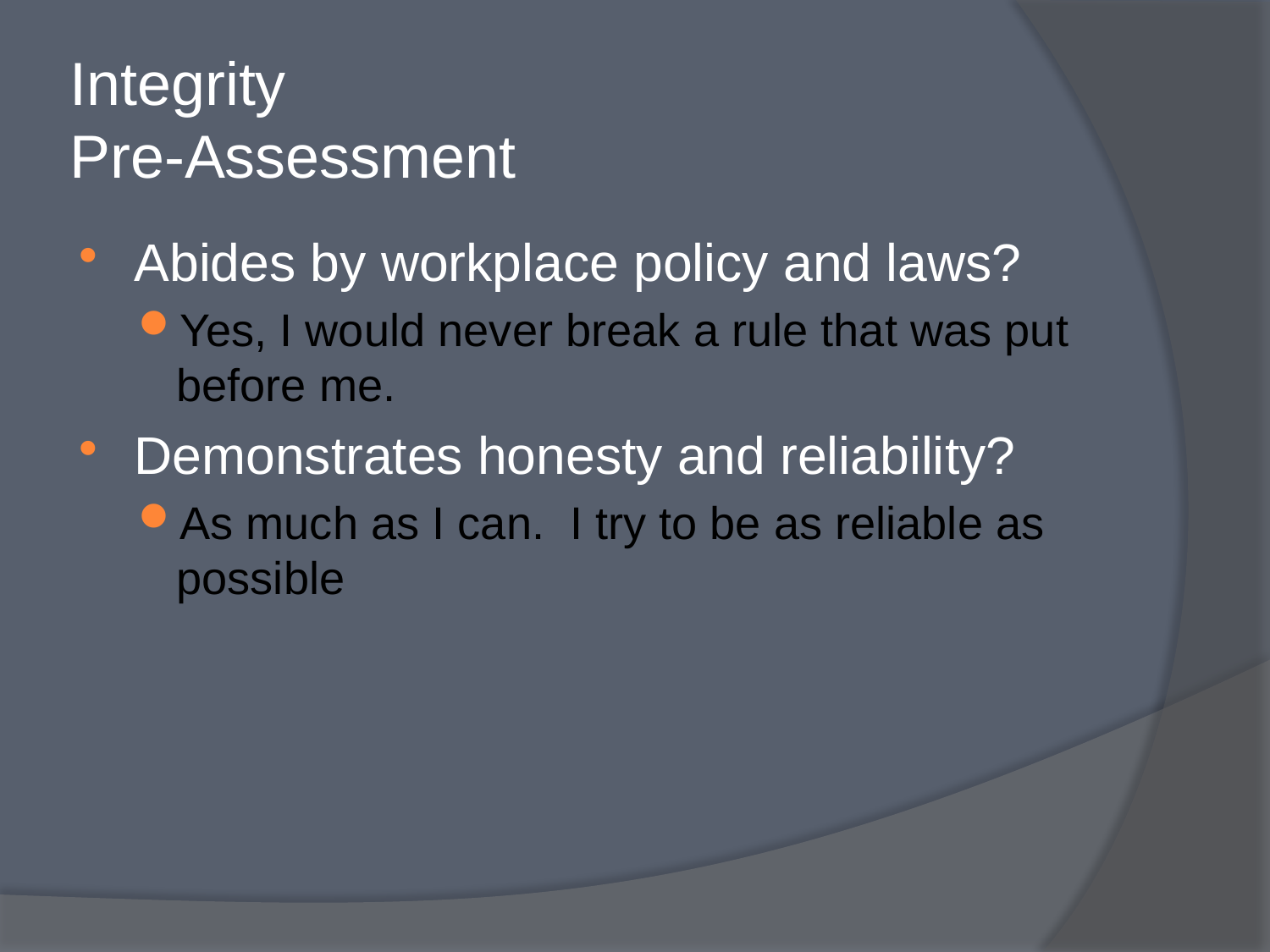

# Integrity Pre-Assessment
Abides by workplace policy and laws?
Yes, I would never break a rule that was put before me.
Demonstrates honesty and reliability?
As much as I can.  I try to be as reliable as possible